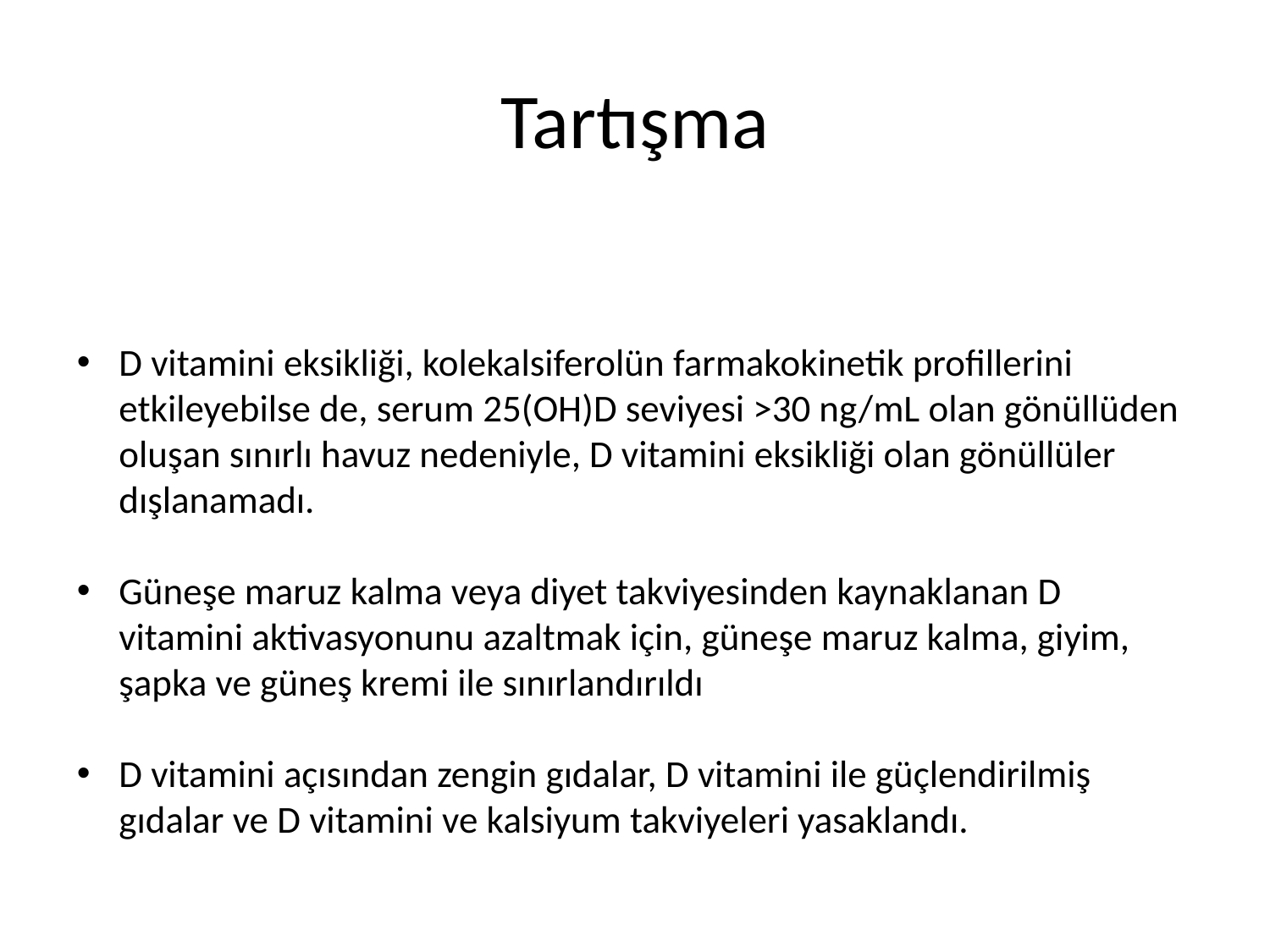

# Tartışma

D vitamini eksikliği, kolekalsiferolün farmakokinetik profillerini etkileyebilse de, serum 25(OH)D seviyesi >30 ng/mL olan gönüllüden oluşan sınırlı havuz nedeniyle, D vitamini eksikliği olan gönüllüler dışlanamadı.

Güneşe maruz kalma veya diyet takviyesinden kaynaklanan D vitamini aktivasyonunu azaltmak için, güneşe maruz kalma, giyim, şapka ve güneş kremi ile sınırlandırıldı

D vitamini açısından zengin gıdalar, D vitamini ile güçlendirilmiş gıdalar ve D vitamini ve kalsiyum takviyeleri yasaklandı.